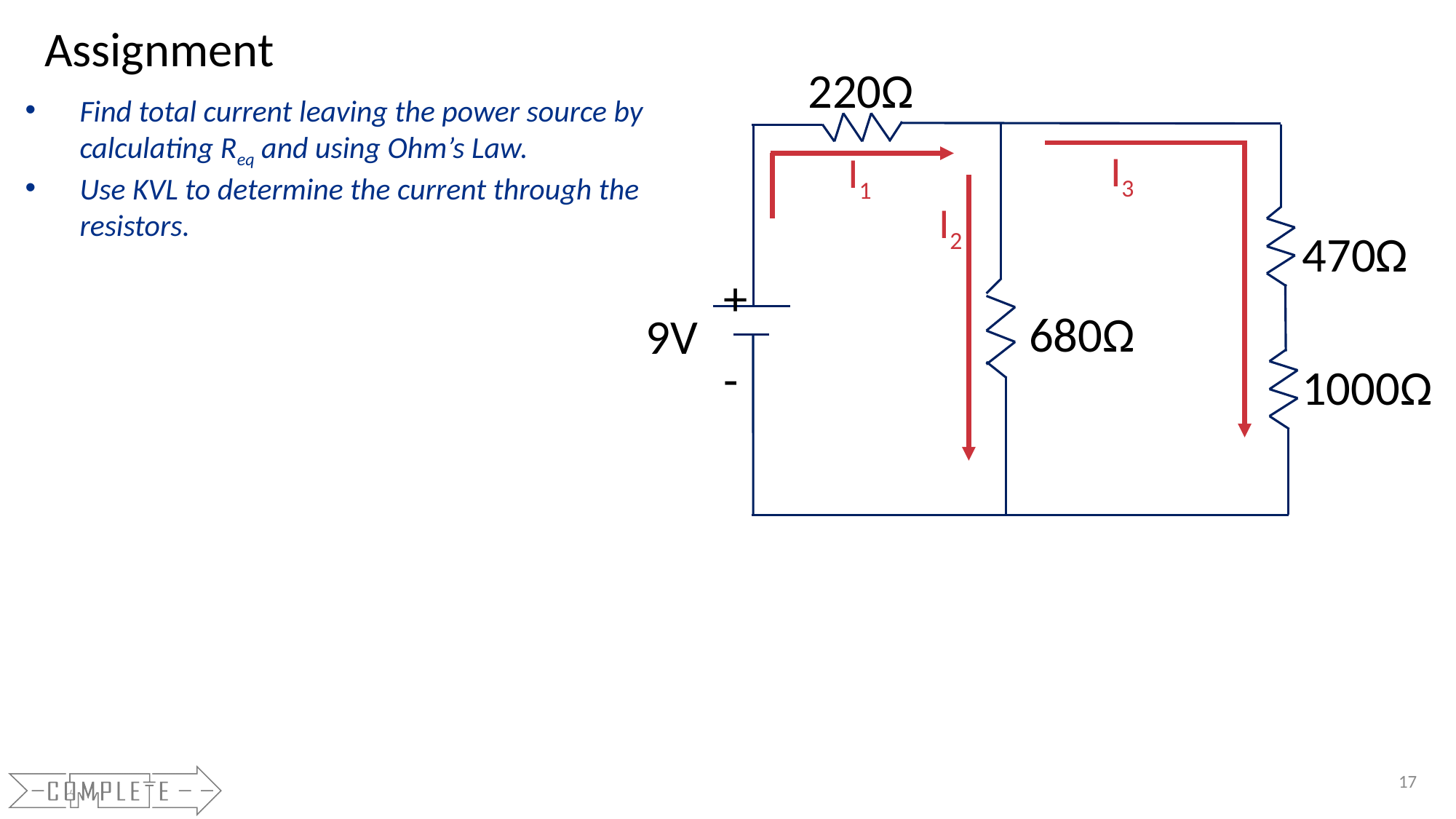

# Assignment
220Ω
I3
I1
I2
470Ω
+
-
680Ω
9V
1000Ω
Find total current leaving the power source by calculating Req and using Ohm’s Law.
Use KVL to determine the current through the resistors.
17